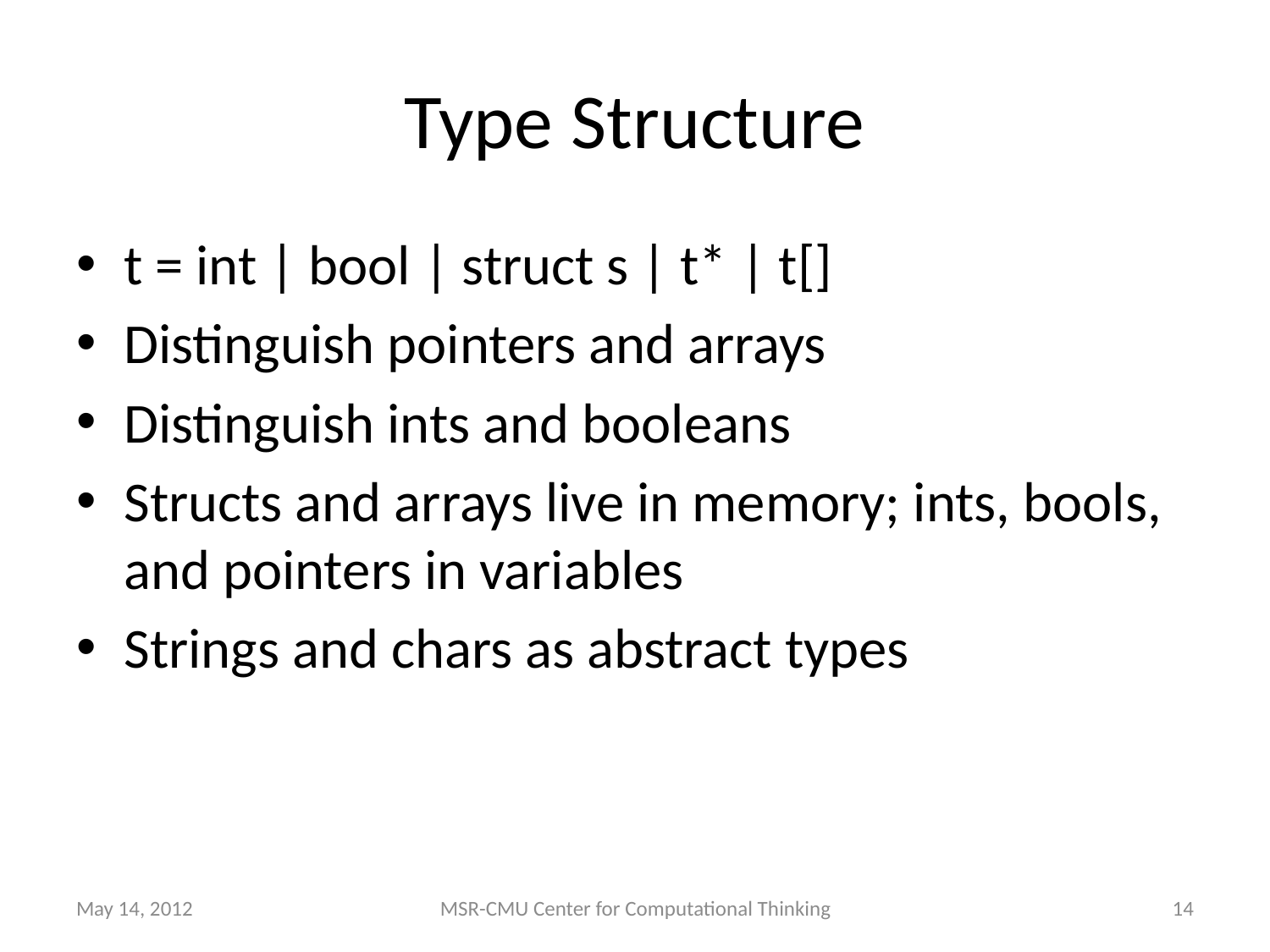

# Type Structure
t = int | bool | struct s | t* | t[]
Distinguish pointers and arrays
Distinguish ints and booleans
Structs and arrays live in memory; ints, bools, and pointers in variables
Strings and chars as abstract types
May 14, 2012
MSR-CMU Center for Computational Thinking
14